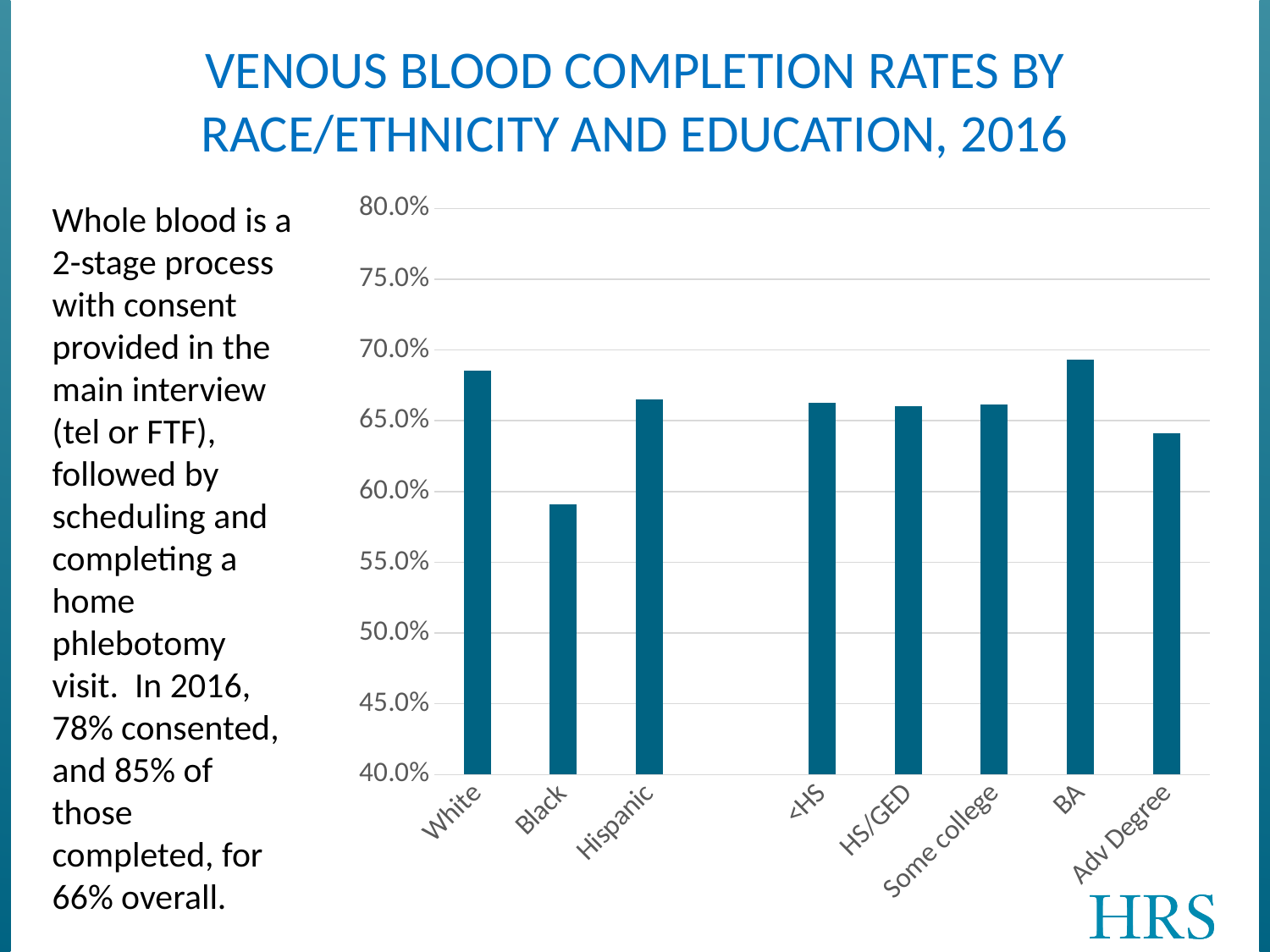

# VENOUS blood completion rates by race/ethnicity and education, 2016

### Chart

| Category |  |
|---|---|
| White | 0.6856339 |
| Black | 0.5908497 |
| Hispanic | 0.6653422 |
|  | None |
| <HS | 0.6625235 |
| HS/GED | 0.6600995 |
| Some college | 0.6616522 |
| BA | 0.6931712 |
| Adv Degree | 0.6409922 |
Whole blood is a 2-stage process with consent provided in the main interview (tel or FTF), followed by scheduling and completing a home phlebotomy visit.  In 2016, 78% consented, and 85% of those completed, for 66% overall.